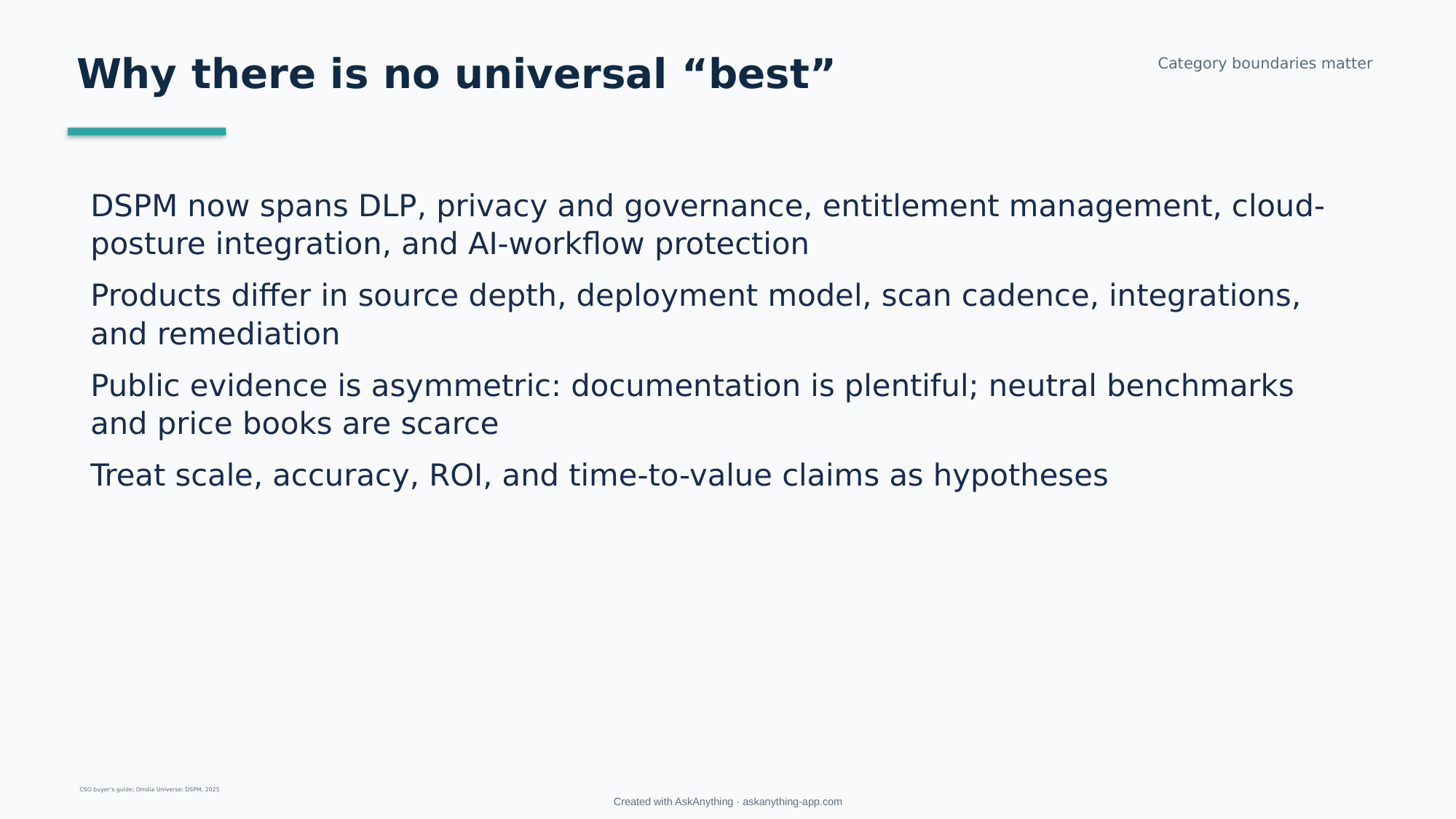

Why there is no universal “best”
Category boundaries matter

DSPM now spans DLP, privacy and governance, entitlement management, cloud-posture integration, and AI-workflow protection
Products differ in source depth, deployment model, scan cadence, integrations, and remediation
Public evidence is asymmetric: documentation is plentiful; neutral benchmarks and price books are scarce
Treat scale, accuracy, ROI, and time-to-value claims as hypotheses
CSO buyer’s guide; Omdia Universe: DSPM, 2025
Created with AskAnything · askanything-app.com